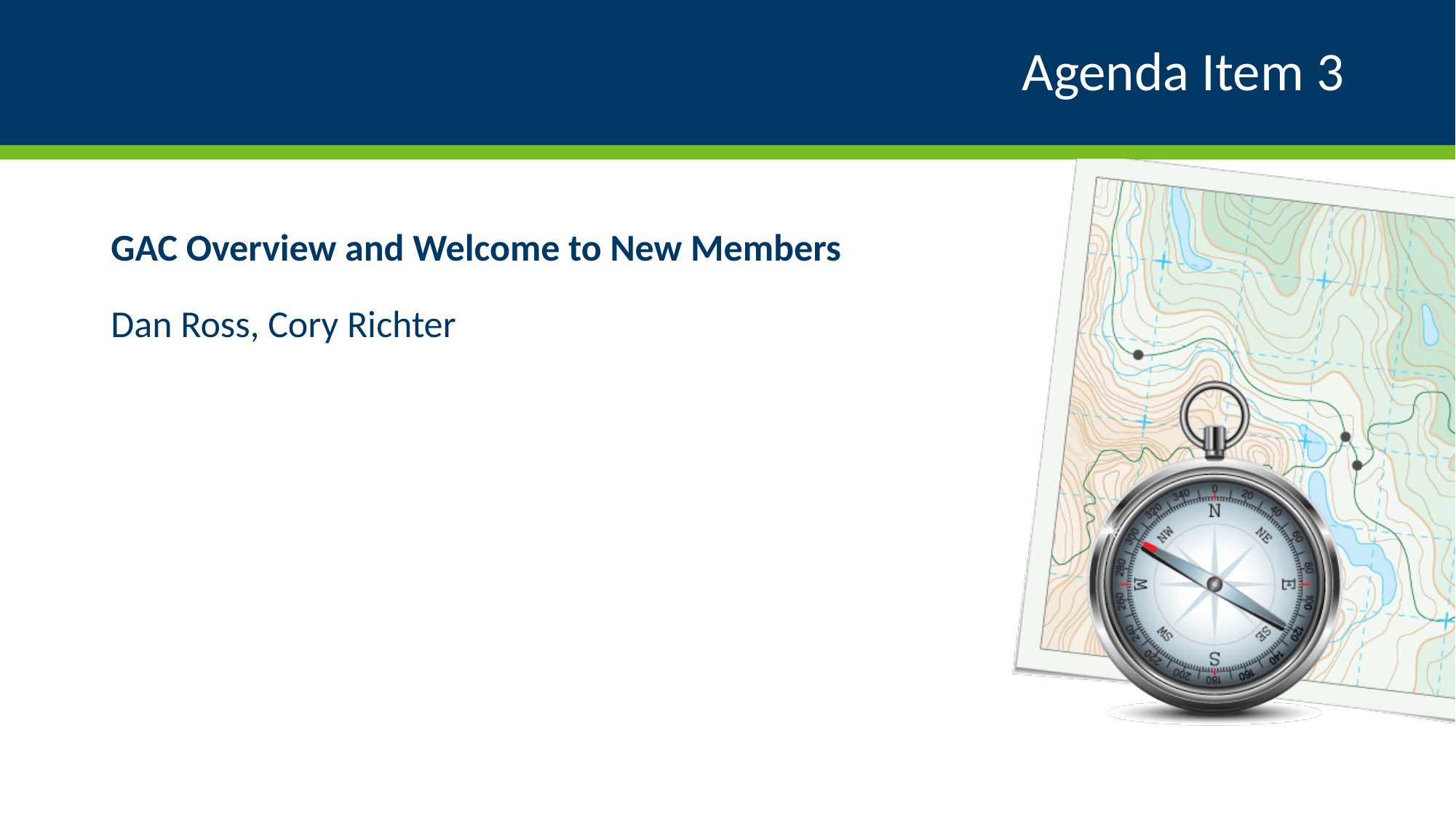

# Agenda Item 3
GAC Overview and Welcome to New Members
Dan Ross, Cory Richter